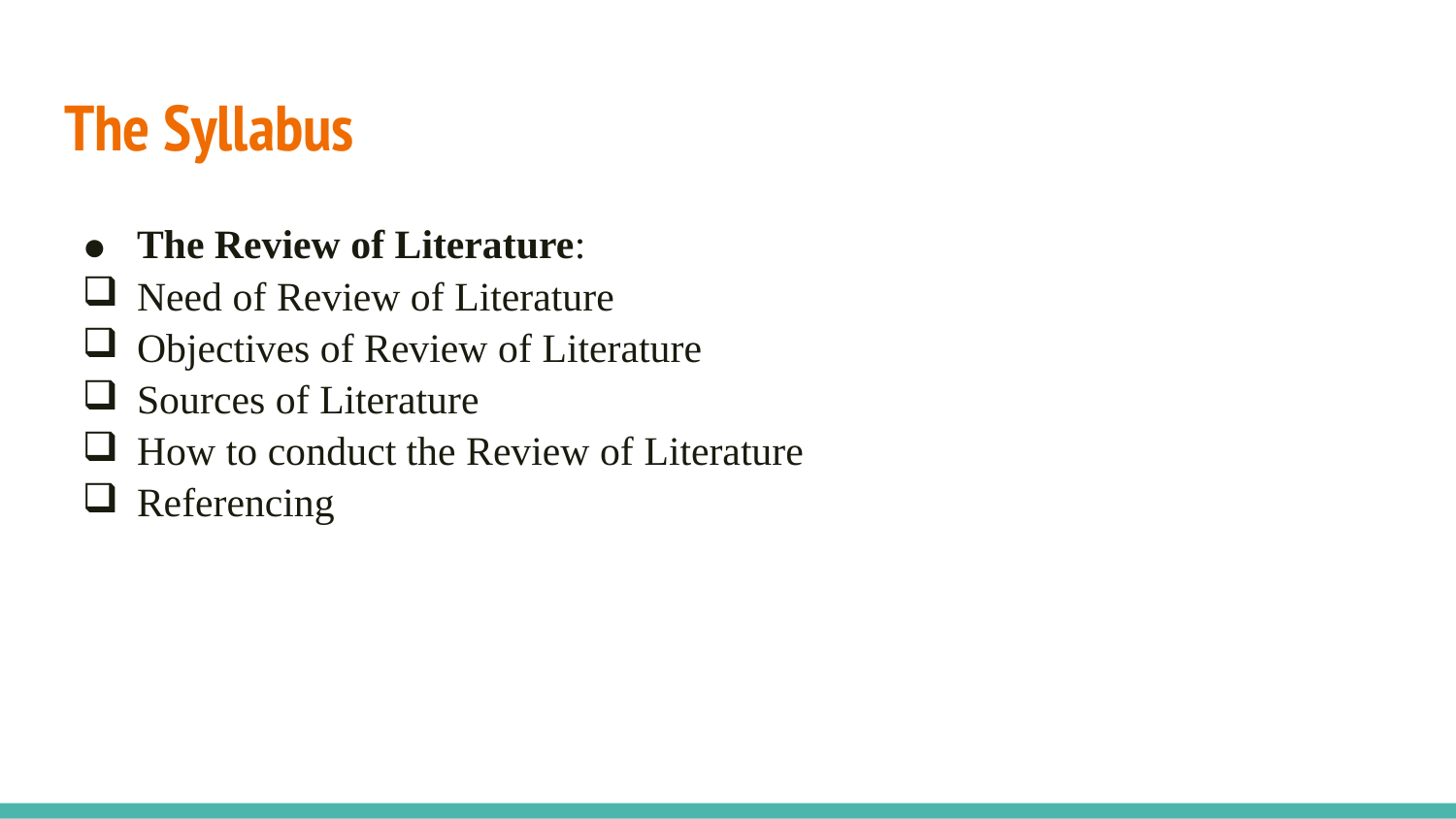

# The Syllabus
The Review of Literature:
Need of Review of Literature
Objectives of Review of Literature
Sources of Literature
How to conduct the Review of Literature
Referencing